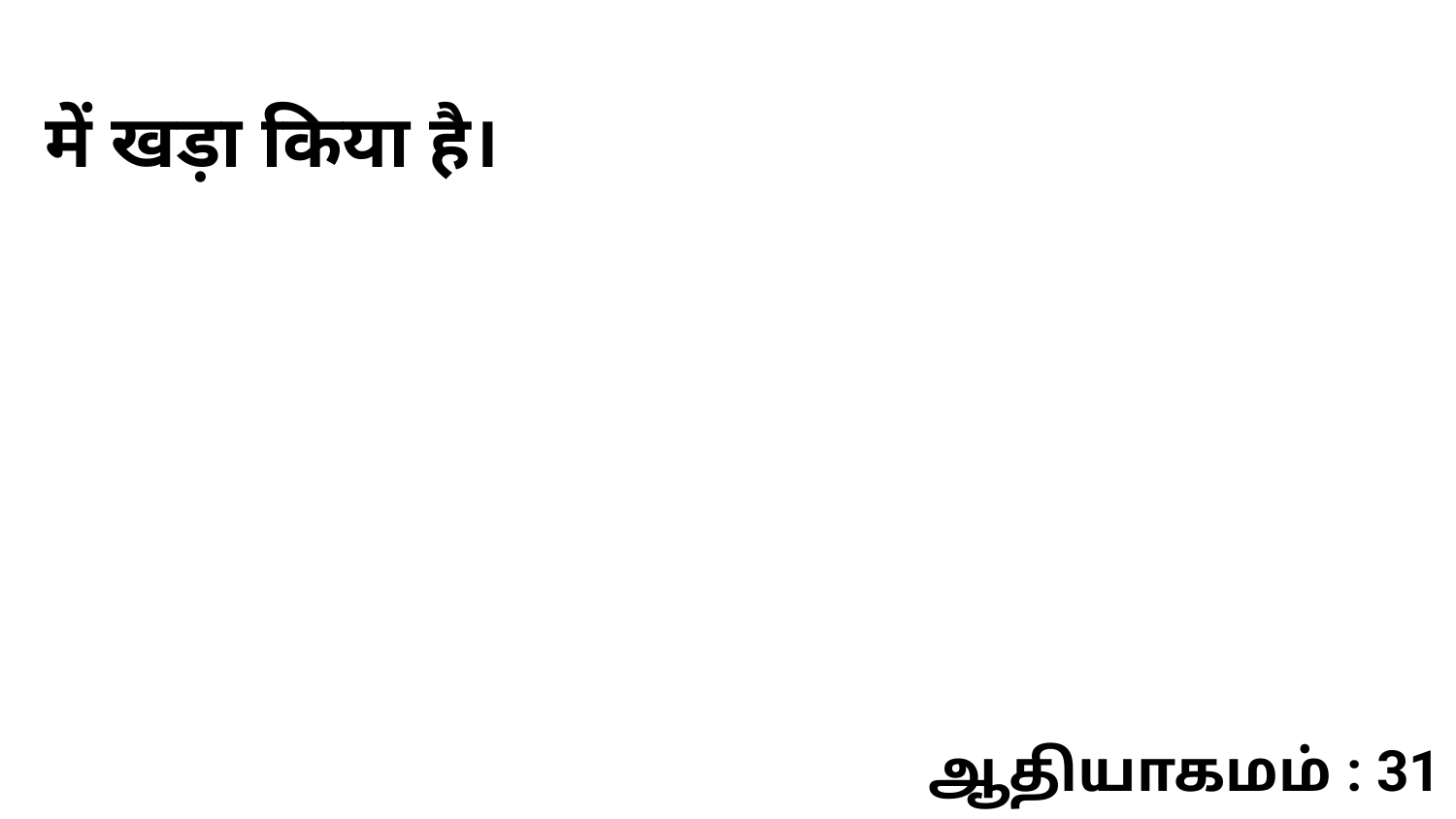

में खड़ा किया है।
ஆதியாகமம் : 31